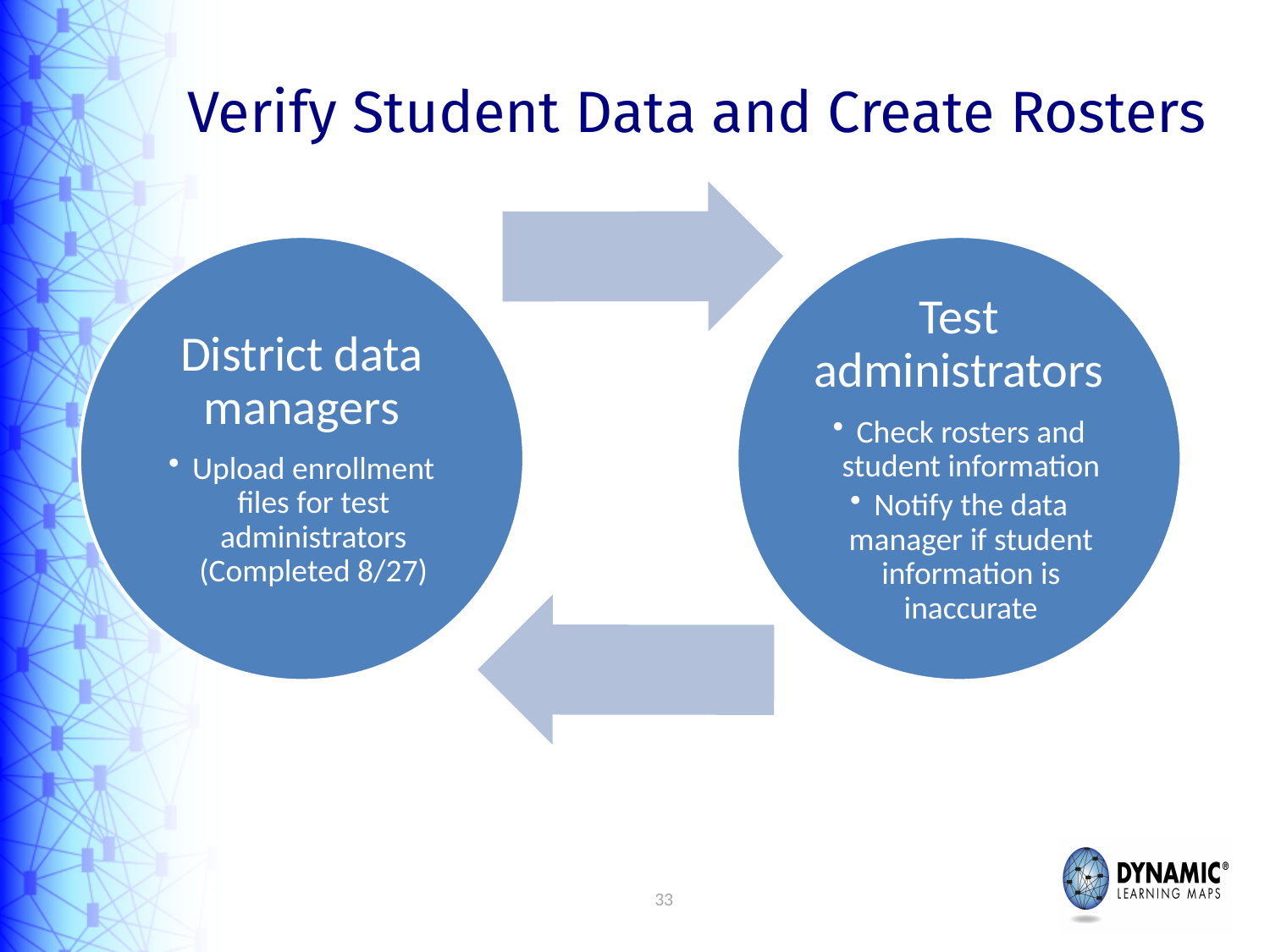

# Verify Student Data and Create Rosters
District data managers
Upload enrollment files for test administrators (Completed 8/27)

Test administrators
Check rosters and student information
Notify the data manager if student information is inaccurate